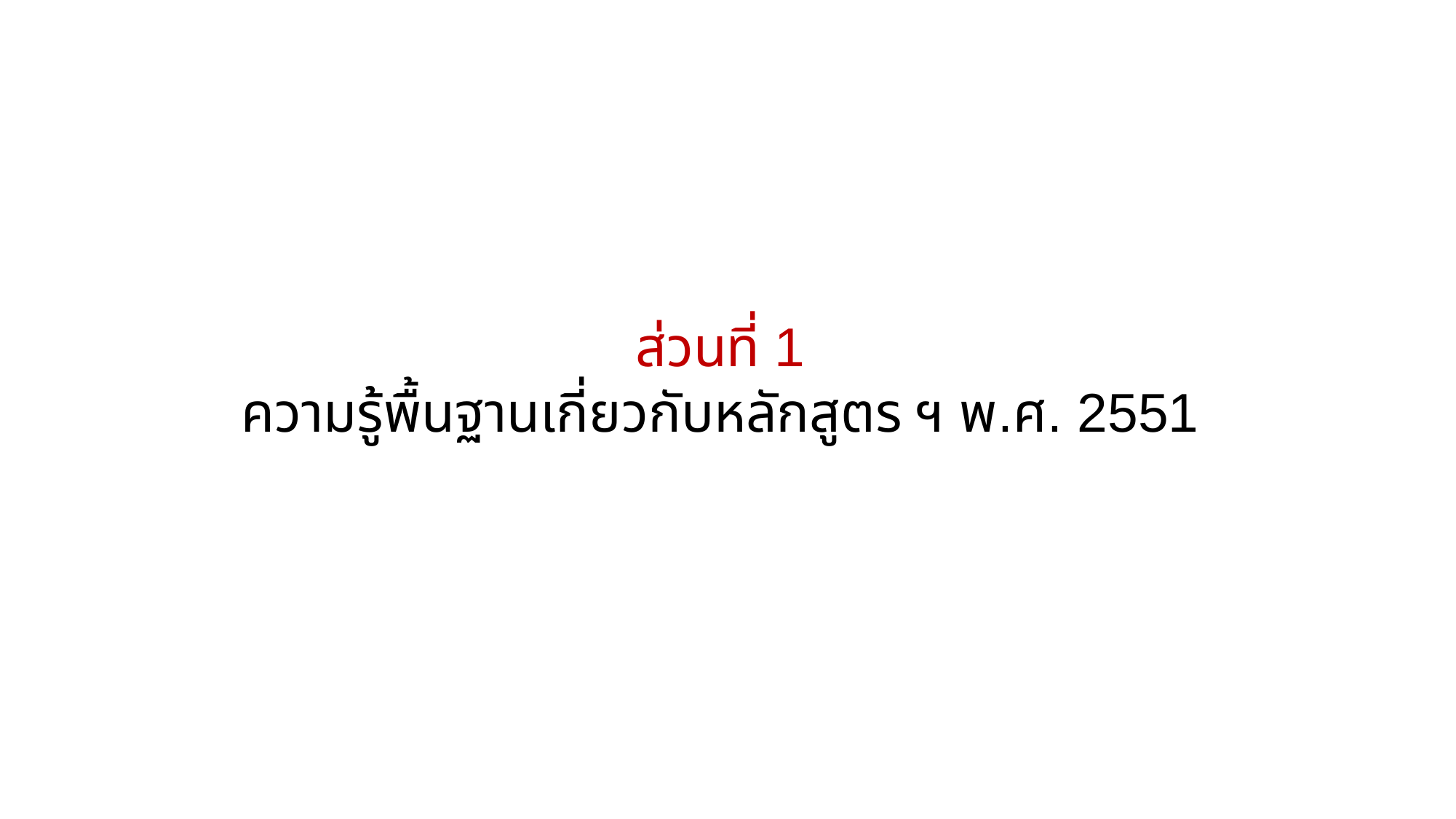

ส่วนที่ 1
ความรู้พื้นฐานเกี่ยวกับหลักสูตร ฯ พ.ศ. 2551